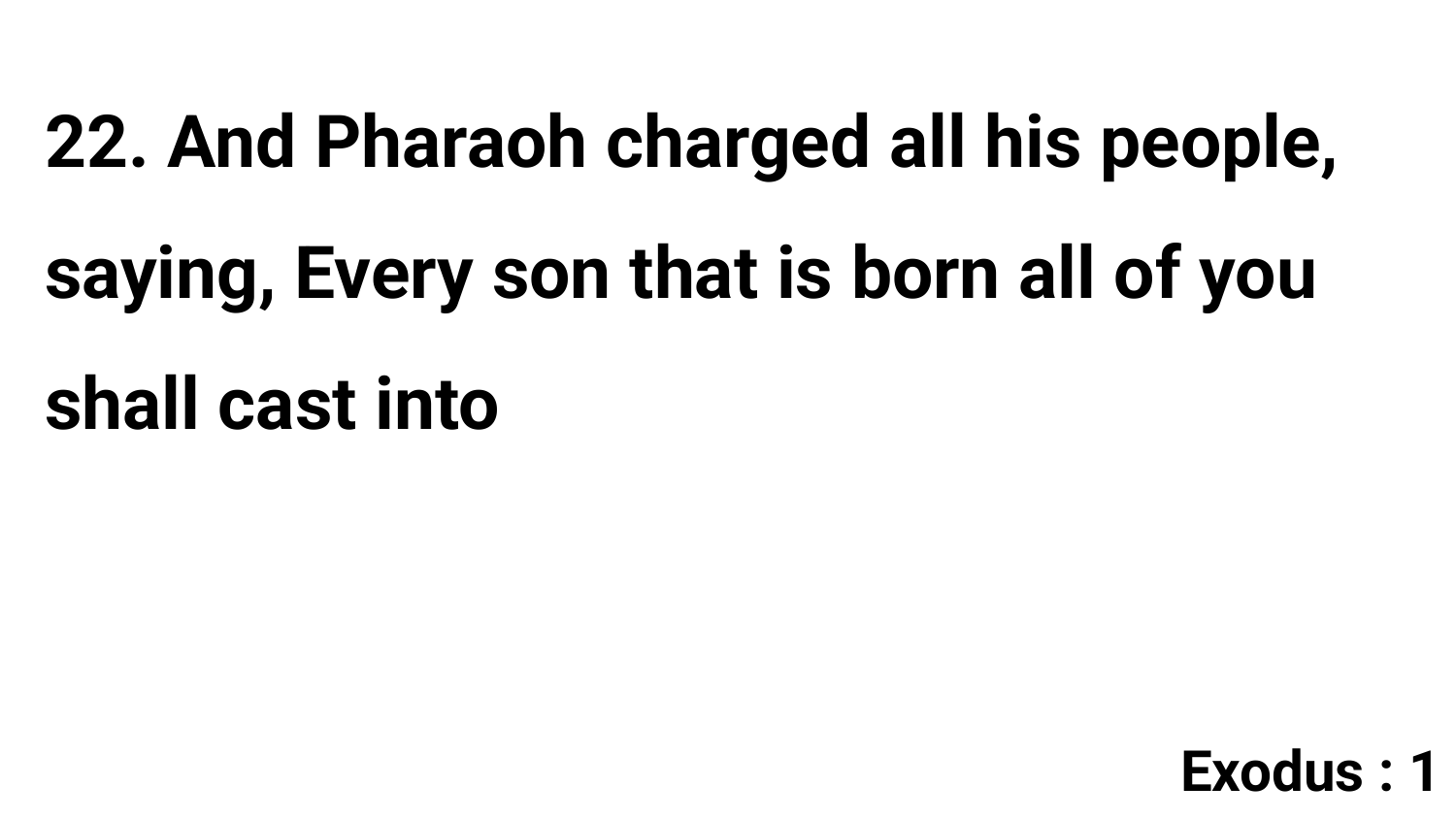

22. And Pharaoh charged all his people, saying, Every son that is born all of you shall cast into
Exodus : 1